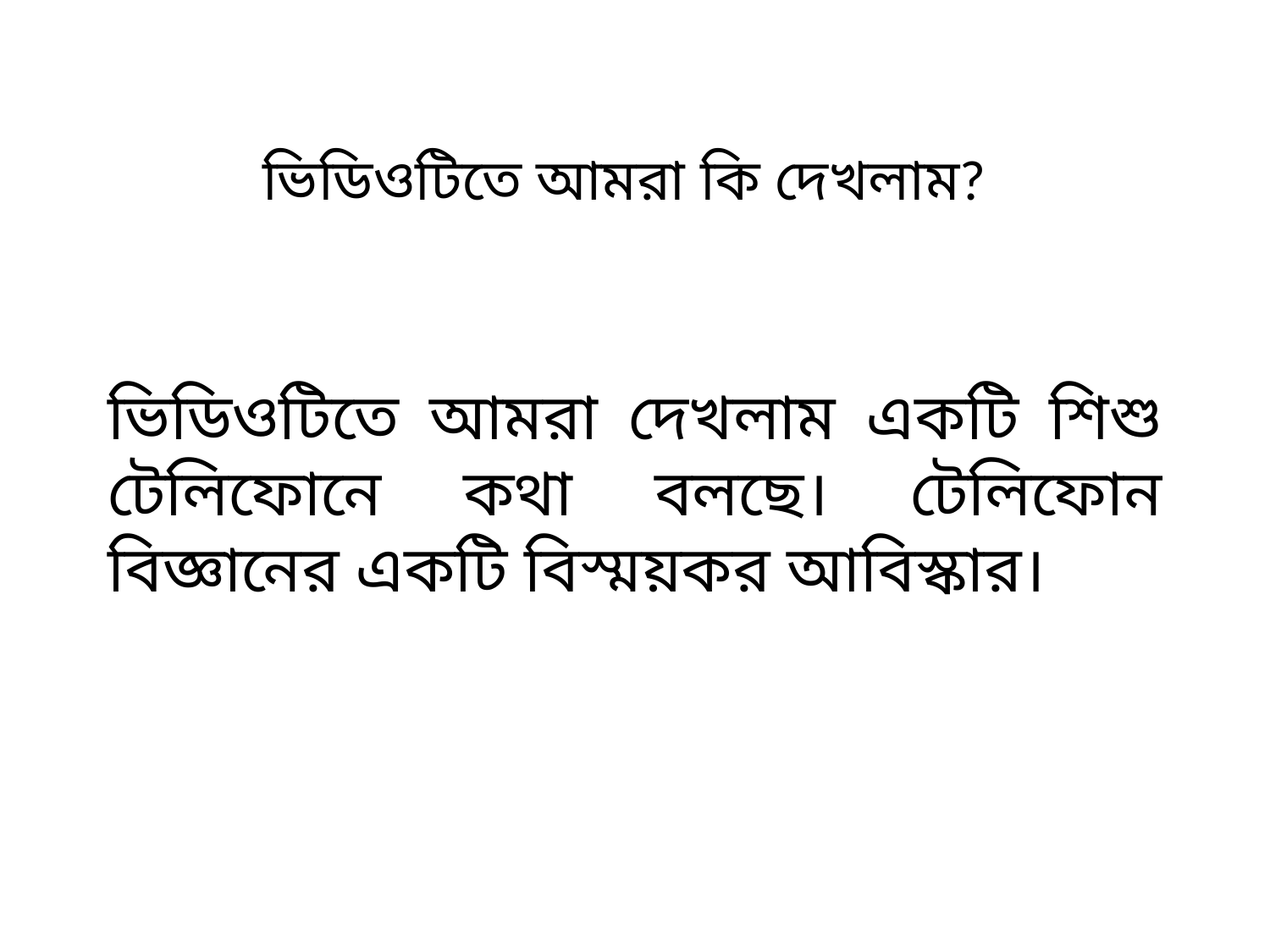

ভিডিওটিতে আমরা কি দেখলাম?
ভিডিওটিতে আমরা দেখলাম একটি শিশু টেলিফোনে কথা বলছে। টেলিফোন বিজ্ঞানের একটি বিস্ময়কর আবিস্কার।